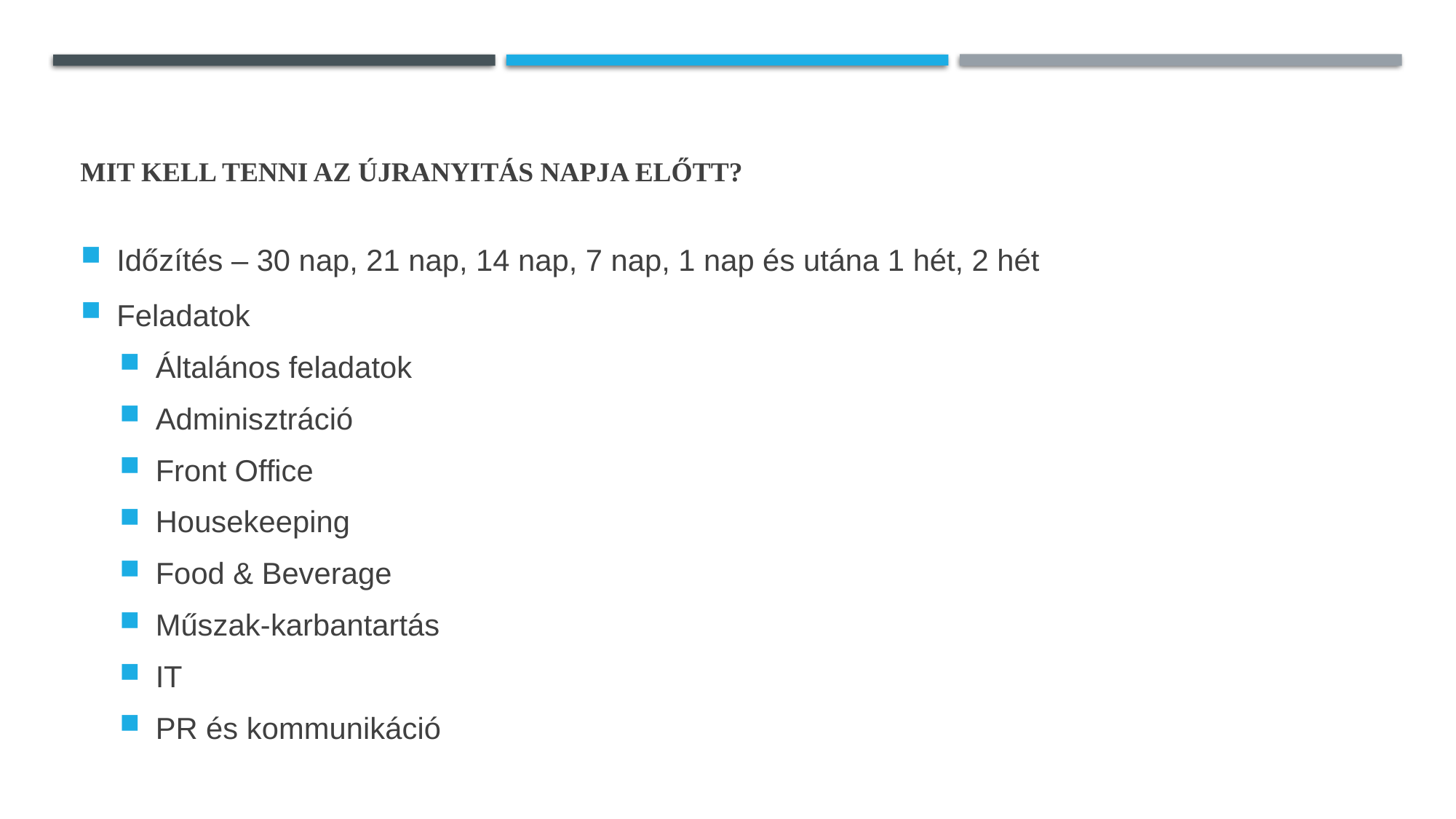

# Mit kell tenni az újranyitás napja előtt?
Időzítés – 30 nap, 21 nap, 14 nap, 7 nap, 1 nap és utána 1 hét, 2 hét
Feladatok
Általános feladatok
Adminisztráció
Front Office
Housekeeping
Food & Beverage
Műszak-karbantartás
IT
PR és kommunikáció